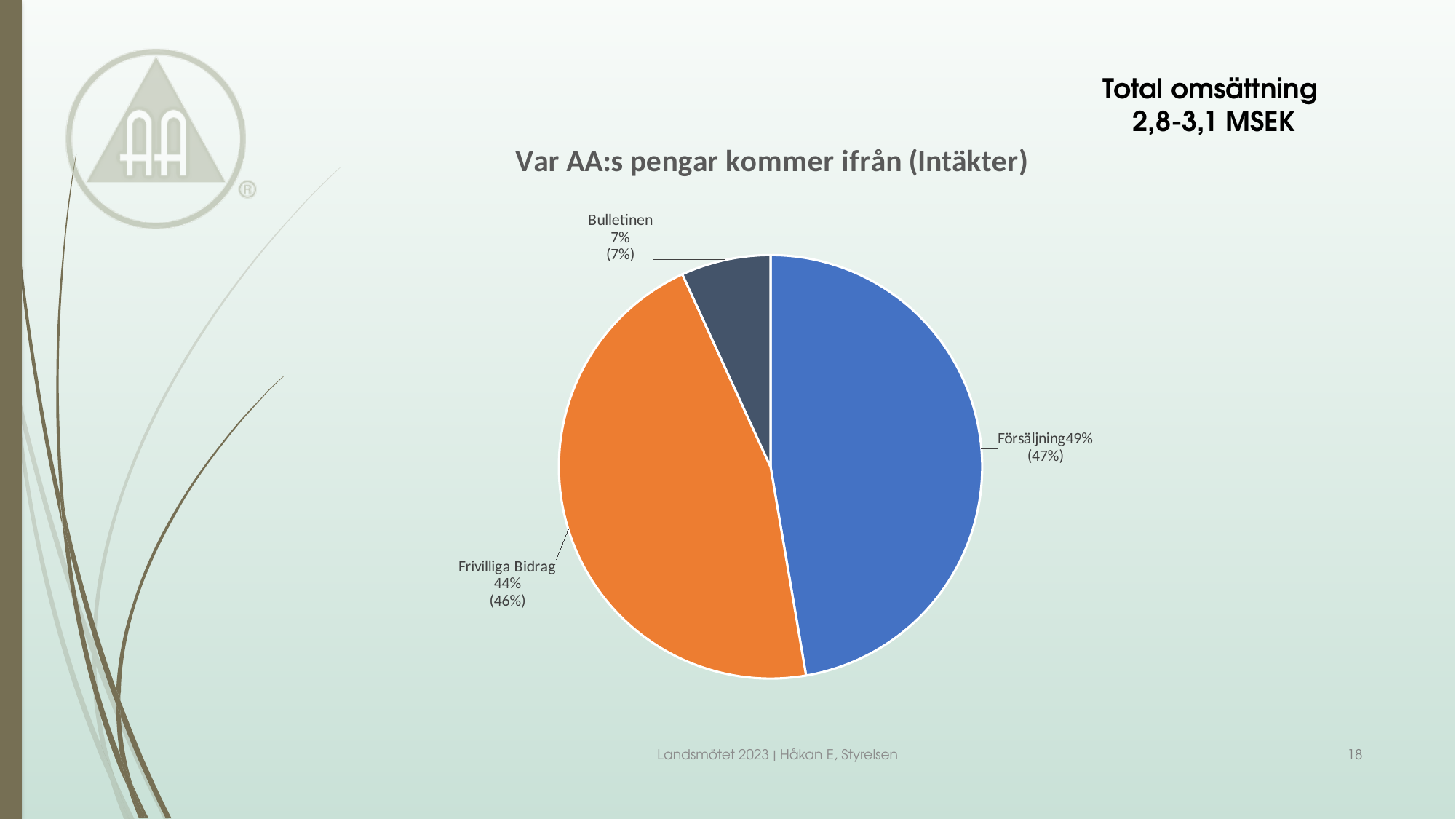

Total omsättning
2,8-3,1 MSEK

### Chart: Var AA:s pengar kommer ifrån (Intäkter)

| Category |  |
|---|---|
| Försäljning | 1314538.0 |
| Frivilligt bidrag | 1273684.2100000002 |
| Bulletinen | 190206.5 |

### Chart

| Category |
|---|
Landsmötet 2023 | Håkan E, Styrelsen
18